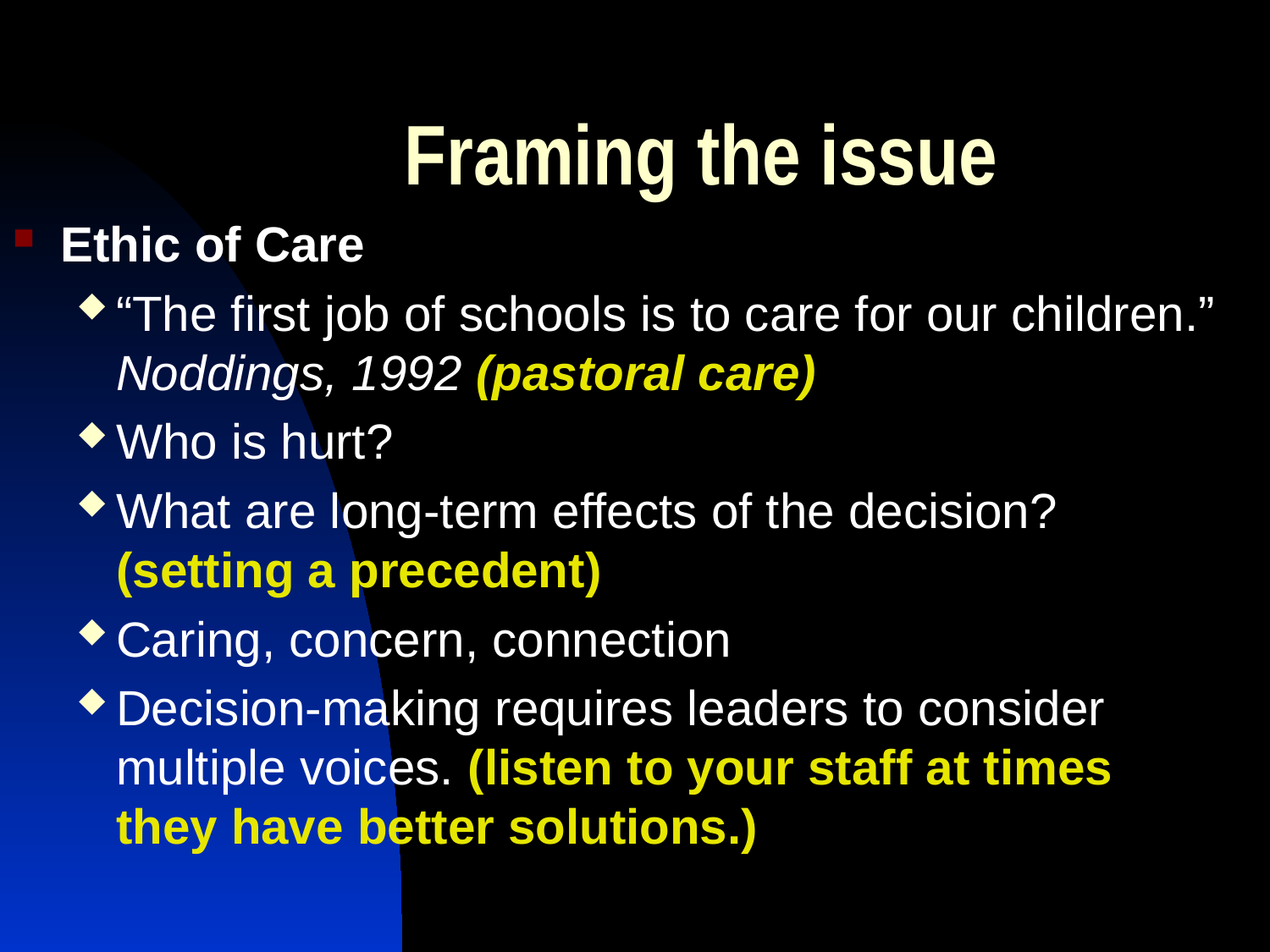

# Framing the issue
Ethic of Care
“The first job of schools is to care for our children.” Noddings, 1992 (pastoral care)
Who is hurt?
What are long-term effects of the decision? (setting a precedent)
Caring, concern, connection
Decision-making requires leaders to consider multiple voices. (listen to your staff at times they have better solutions.)

15